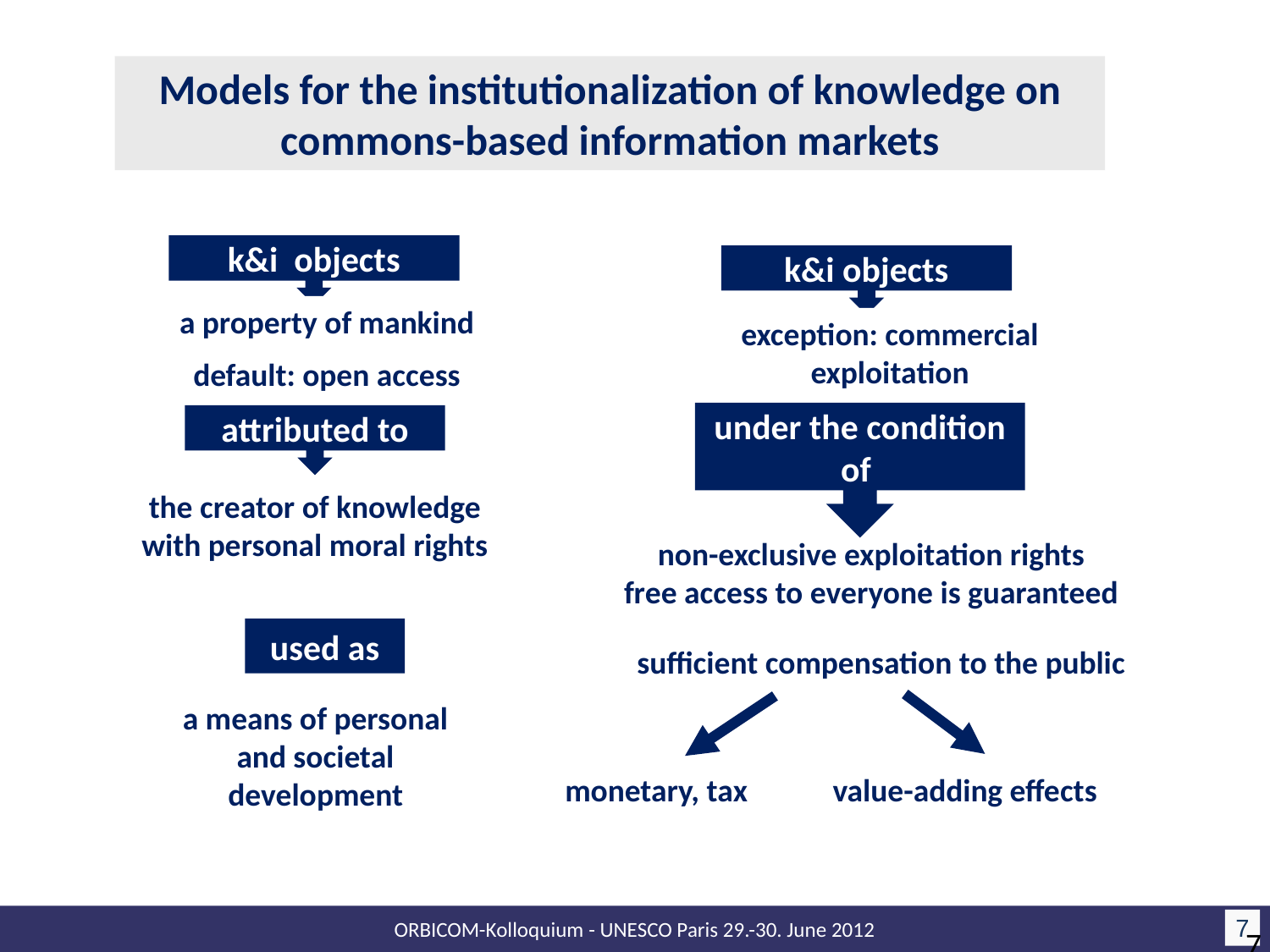

Models for the institutionalization of knowledge on commons-based information markets
k&i  objects
k&i objects
a property of mankind
exception: commercial exploitation
default: open access
under the condition of
attributed to
the creator of knowledge with personal moral rights
non-exclusive exploitation rights
free access to everyone is guaranteed
used as
sufficient compensation to the public
a means of personal and societal development
monetary, tax
value-adding effects

7